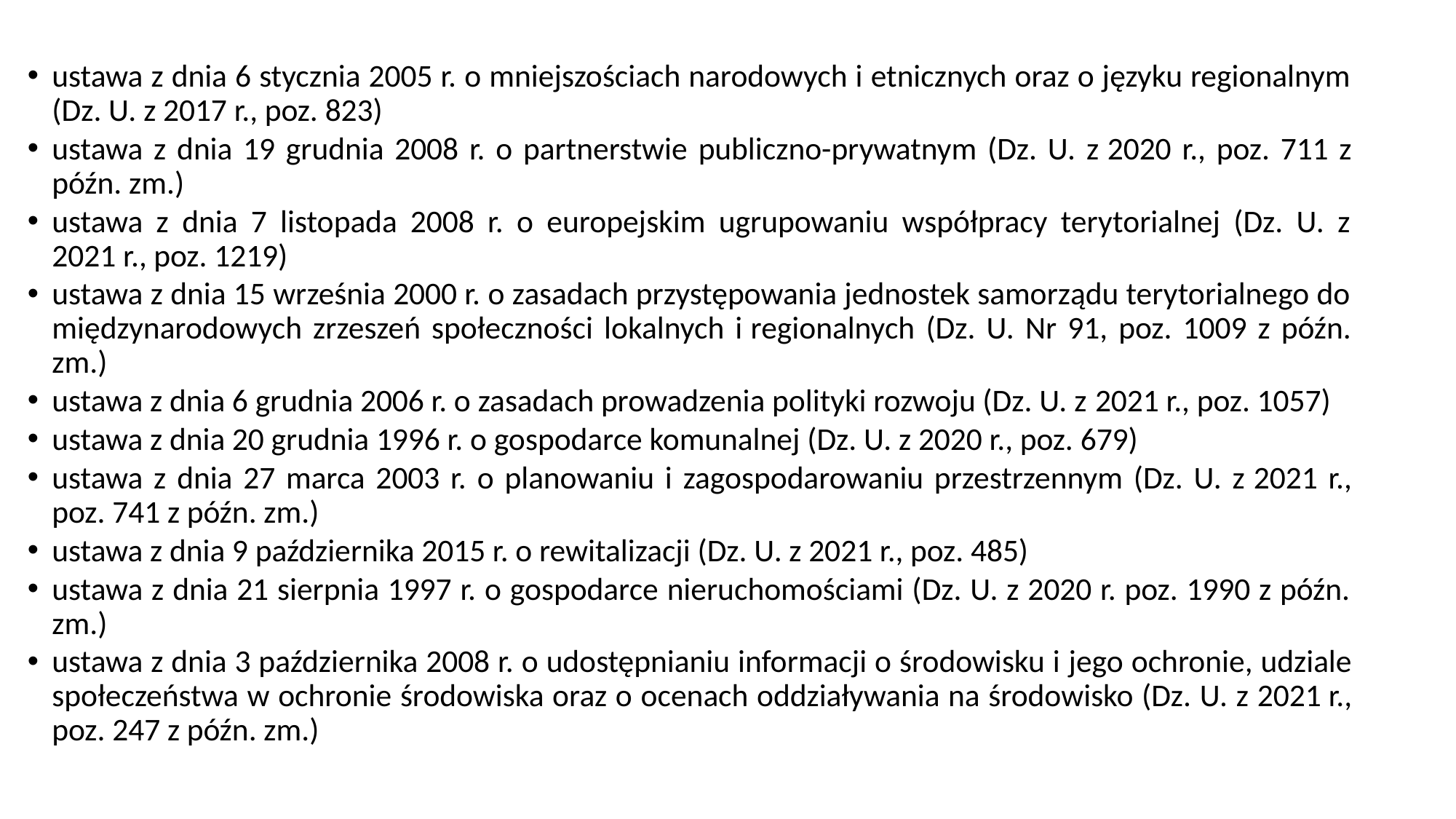

ustawa z dnia 6 stycznia 2005 r. o mniejszościach narodowych i etnicznych oraz o języku regionalnym (Dz. U. z 2017 r., poz. 823)
ustawa z dnia 19 grudnia 2008 r. o partnerstwie publiczno-prywatnym (Dz. U. z 2020 r., poz. 711 z późn. zm.)
ustawa z dnia 7 listopada 2008 r. o europejskim ugrupowaniu współpracy terytorialnej (Dz. U. z 2021 r., poz. 1219)
ustawa z dnia 15 września 2000 r. o zasadach przystępowania jednostek samorządu terytorialnego do międzynarodowych zrzeszeń społeczności lokalnych i regionalnych (Dz. U. Nr 91, poz. 1009 z późn. zm.)
ustawa z dnia 6 grudnia 2006 r. o zasadach prowadzenia polityki rozwoju (Dz. U. z 2021 r., poz. 1057)
ustawa z dnia 20 grudnia 1996 r. o gospodarce komunalnej (Dz. U. z 2020 r., poz. 679)
ustawa z dnia 27 marca 2003 r. o planowaniu i zagospodarowaniu przestrzennym (Dz. U. z 2021 r., poz. 741 z późn. zm.)
ustawa z dnia 9 października 2015 r. o rewitalizacji (Dz. U. z 2021 r., poz. 485)
ustawa z dnia 21 sierpnia 1997 r. o gospodarce nieruchomościami (Dz. U. z 2020 r. poz. 1990 z późn. zm.)
ustawa z dnia 3 października 2008 r. o udostępnianiu informacji o środowisku i jego ochronie, udziale społeczeństwa w ochronie środowiska oraz o ocenach oddziaływania na środowisko (Dz. U. z 2021 r., poz. 247 z późn. zm.)